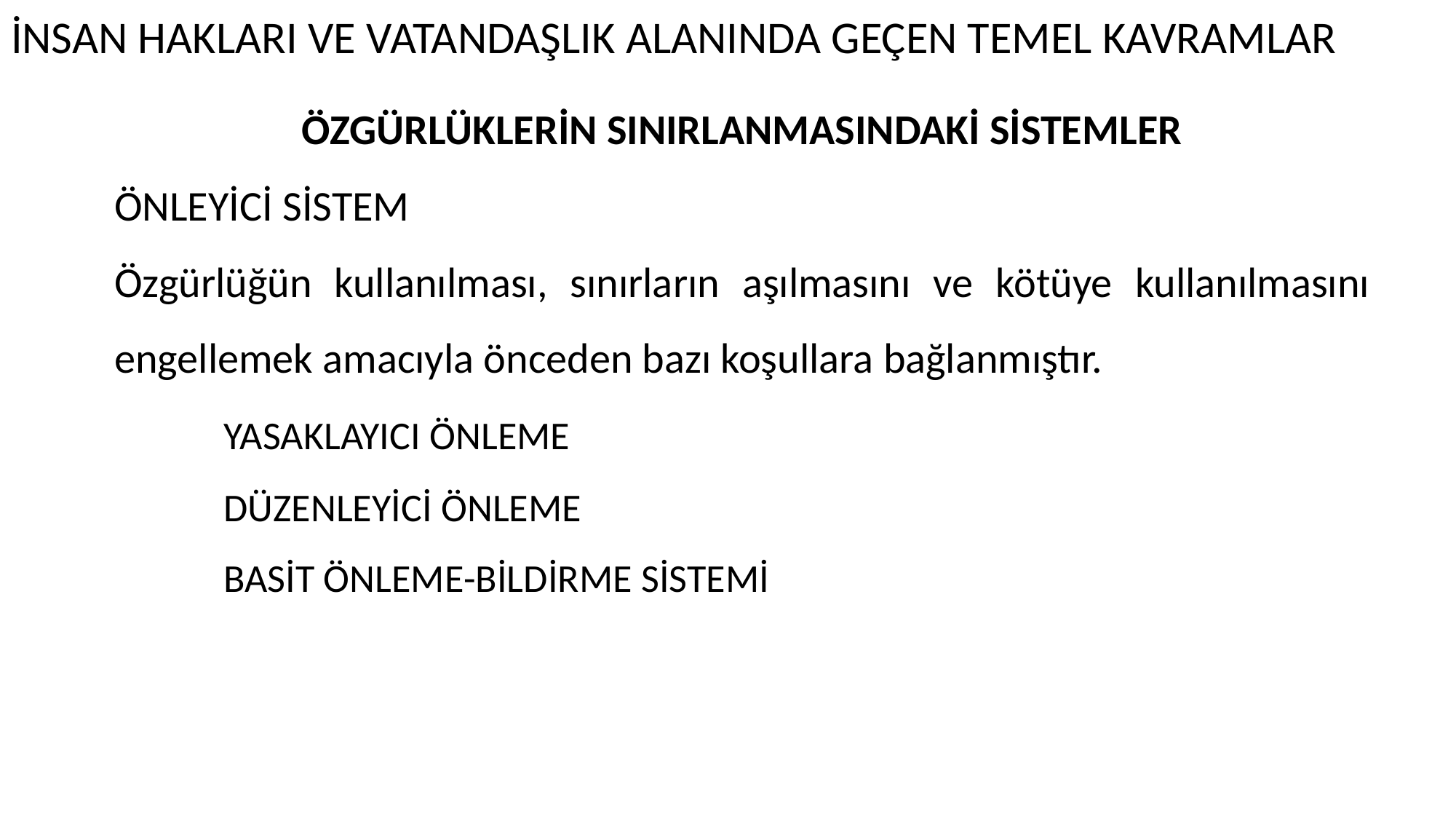

# İNSAN HAKLARI VE VATANDAŞLIK ALANINDA GEÇEN TEMEL KAVRAMLAR
ÖZGÜRLÜKLERİN SINIRLANMASINDAKİ SİSTEMLER
ÖNLEYİCİ SİSTEM
Özgürlüğün kullanılması, sınırların aşılmasını ve kötüye kullanılmasını engellemek amacıyla önceden bazı koşullara bağlanmıştır.
	YASAKLAYICI ÖNLEME
	DÜZENLEYİCİ ÖNLEME
	BASİT ÖNLEME-BİLDİRME SİSTEMİ